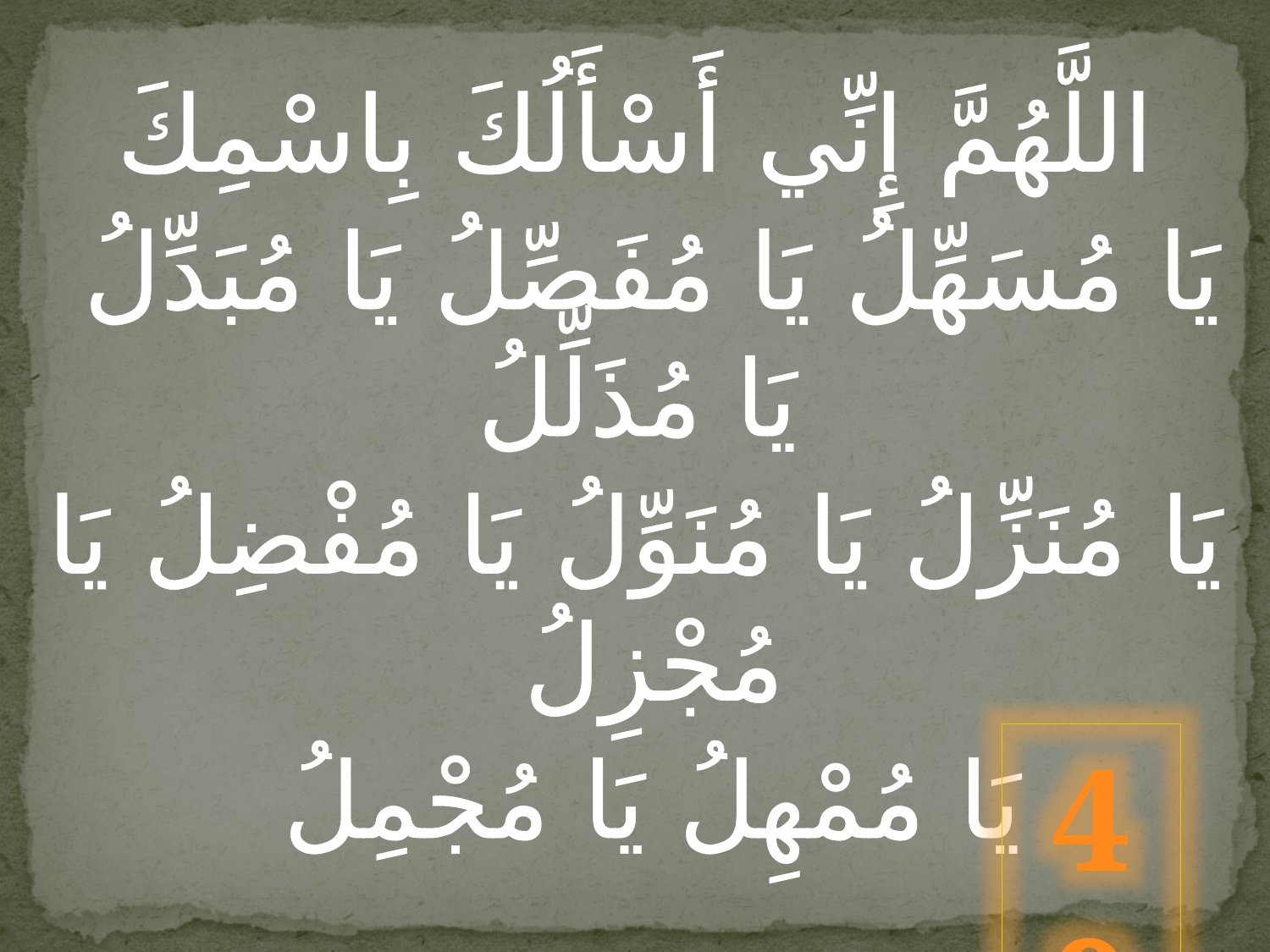

اللَّهُمَّ إِنِّي أَسْأَلُكَ بِاسْمِكَ
 يَا مُسَهِّلُ يَا مُفَصِّلُ يَا مُبَدِّلُ يَا مُذَلِّلُ
يَا مُنَزِّلُ يَا مُنَوِّلُ يَا مُفْضِلُ يَا مُجْزِلُ
 يَا مُمْهِلُ يَا مُجْمِلُ
49